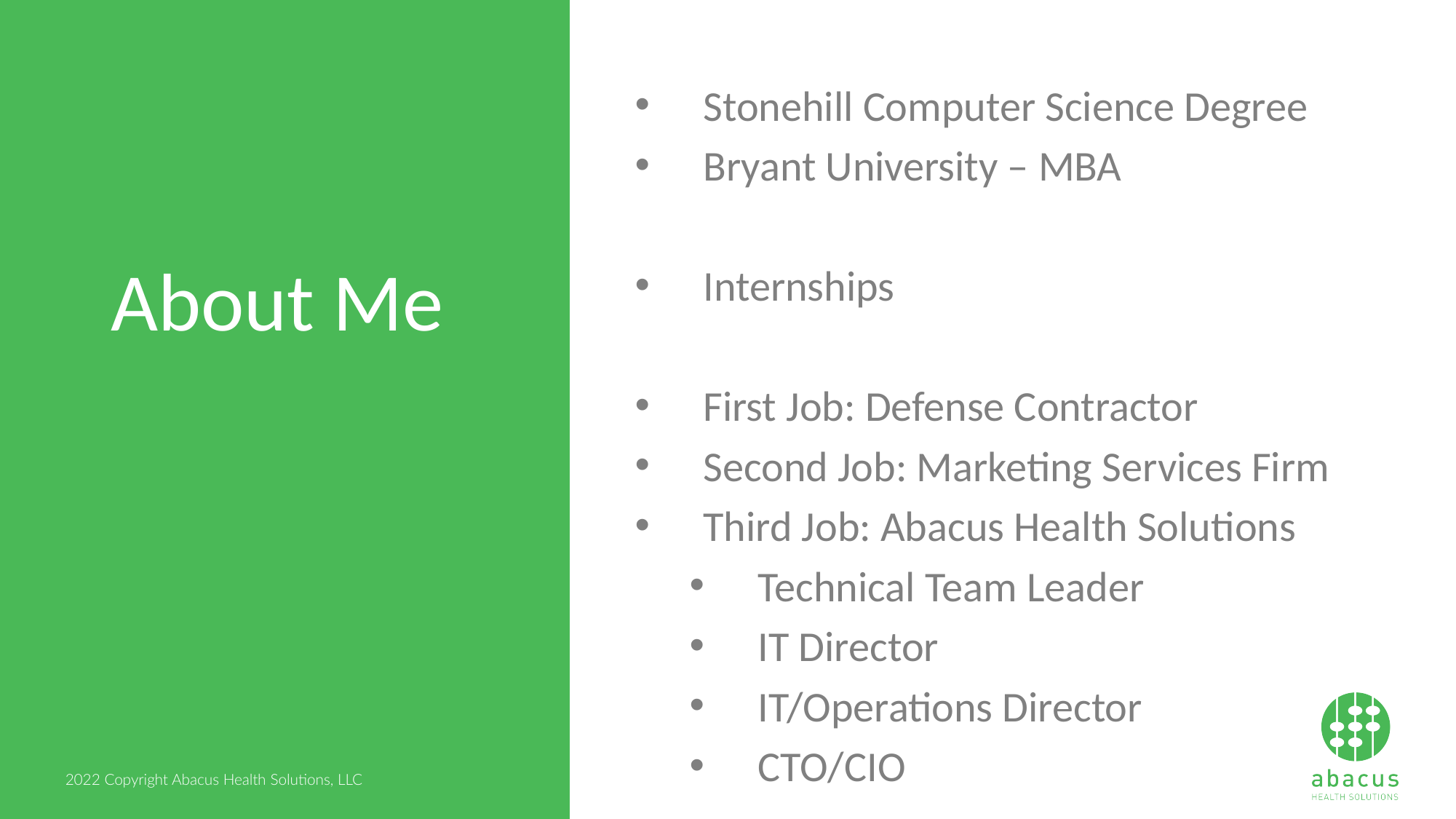

Stonehill Computer Science Degree
Bryant University – MBA

Internships

First Job: Defense Contractor
Second Job: Marketing Services Firm
Third Job: Abacus Health Solutions
Technical Team Leader
IT Director
IT/Operations Director
CTO/CIO

About Me
2022 Copyright Abacus Health Solutions, LLC